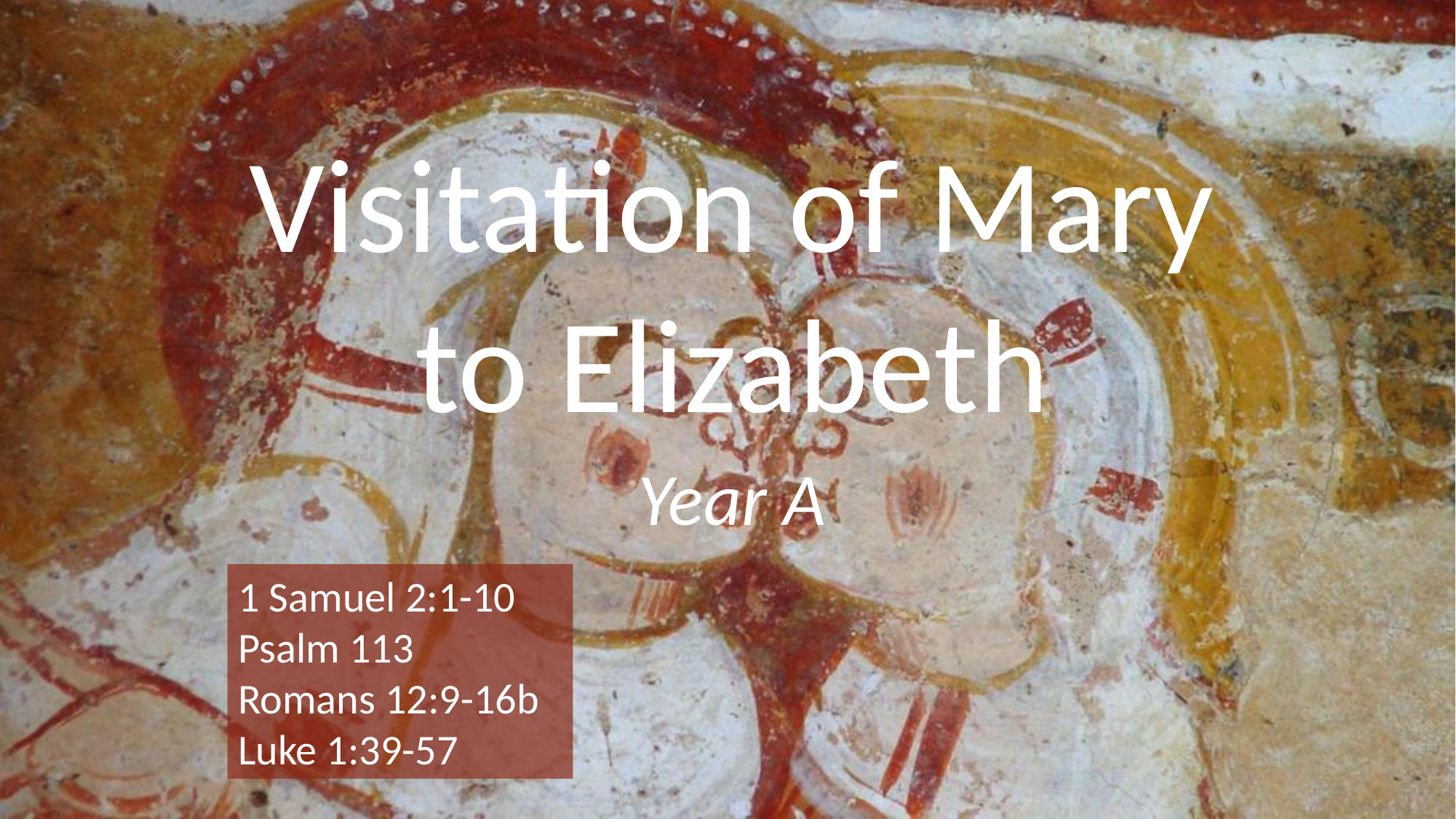

# Visitation of Mary to Elizabeth
Year A
1 Samuel 2:1-10
Psalm 113
Romans 12:9-16b
Luke 1:39-57